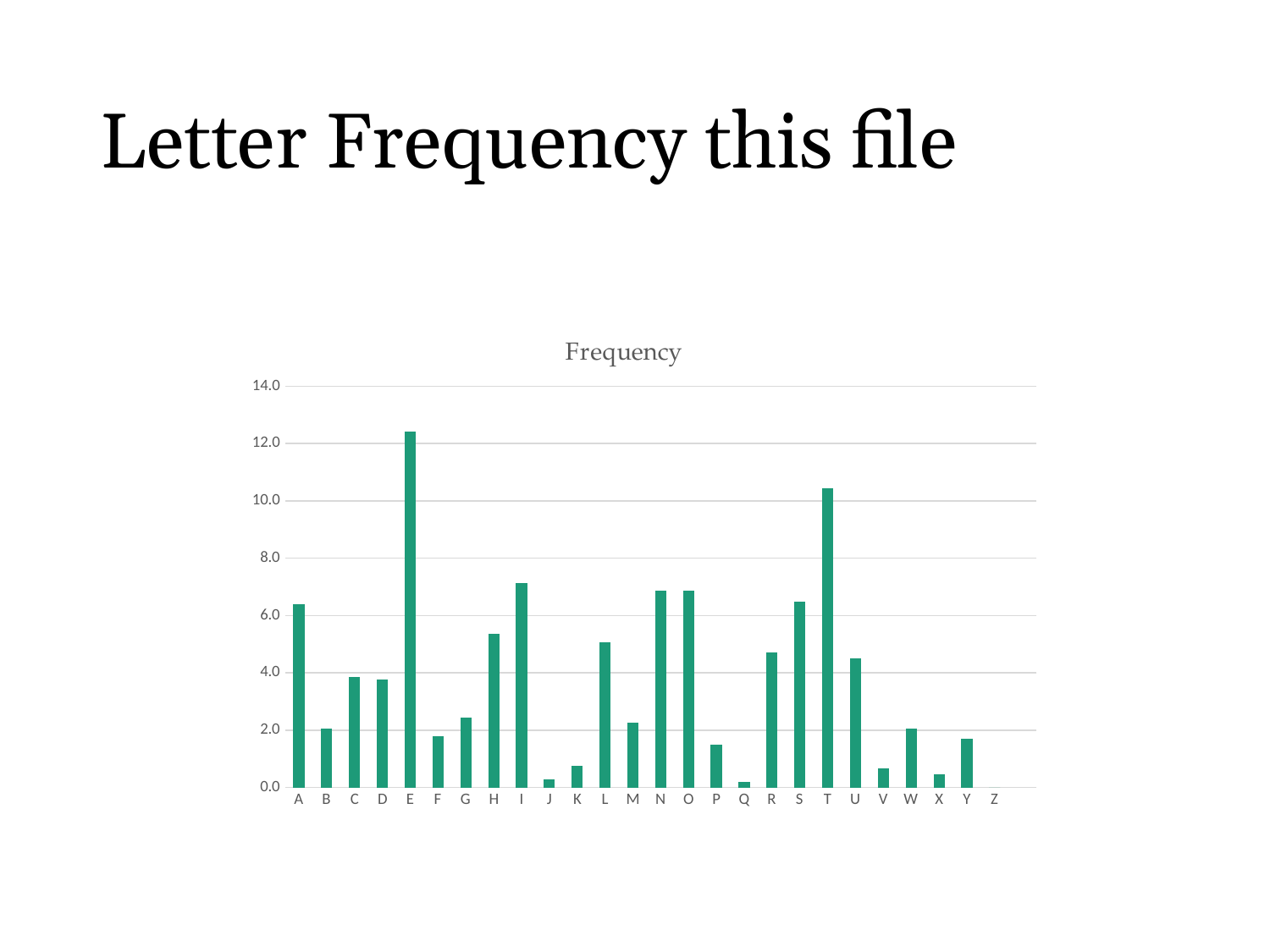

# Letter Frequency this file

### Chart: Frequency

| Category | Frequency |
|---|---|
| A | 6.390977443609022 |
| B | 2.0676691729323307 |
| C | 3.8533834586466162 |
| D | 3.7593984962406015 |
| E | 12.406015037593985 |
| F | 1.7857142857142856 |
| G | 2.443609022556391 |
| H | 5.357142857142857 |
| I | 7.142857142857142 |
| J | 0.28195488721804507 |
| K | 0.7518796992481203 |
| L | 5.075187969924812 |
| M | 2.2556390977443606 |
| N | 6.860902255639098 |
| O | 6.860902255639098 |
| P | 1.5037593984962405 |
| Q | 0.18796992481203006 |
| R | 4.6992481203007515 |
| S | 6.484962406015038 |
| T | 10.43233082706767 |
| U | 4.511278195488721 |
| V | 0.6578947368421052 |
| W | 2.0676691729323307 |
| X | 0.4699248120300752 |
| Y | 1.6917293233082706 |
| Z | 0.0 |